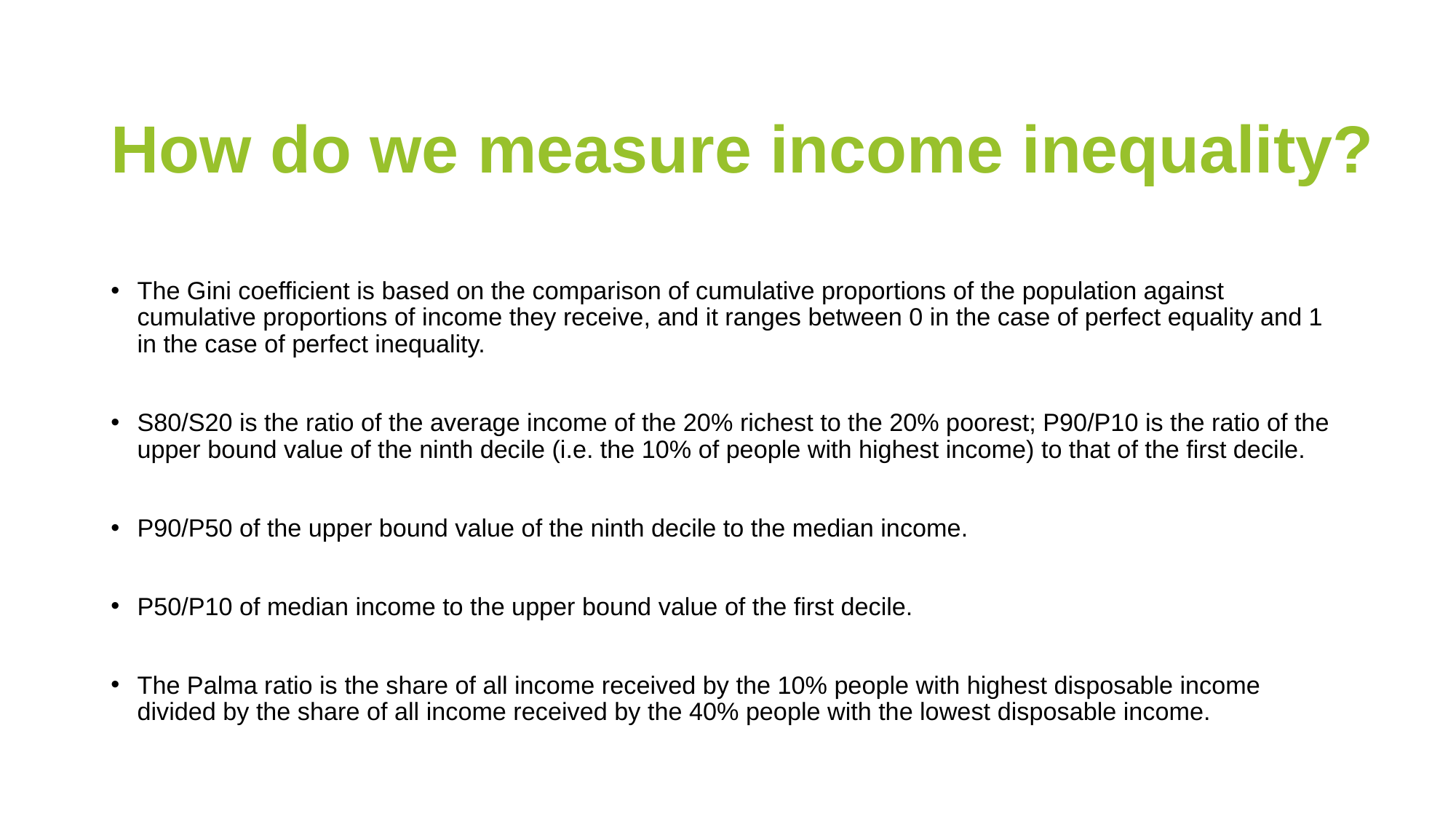

# How do we measure income inequality?
The Gini coefficient is based on the comparison of cumulative proportions of the population against cumulative proportions of income they receive, and it ranges between 0 in the case of perfect equality and 1 in the case of perfect inequality.

S80/S20 is the ratio of the average income of the 20% richest to the 20% poorest; P90/P10 is the ratio of the upper bound value of the ninth decile (i.e. the 10% of people with highest income) to that of the first decile.

P90/P50 of the upper bound value of the ninth decile to the median income.

P50/P10 of median income to the upper bound value of the first decile.

The Palma ratio is the share of all income received by the 10% people with highest disposable income divided by the share of all income received by the 40% people with the lowest disposable income.